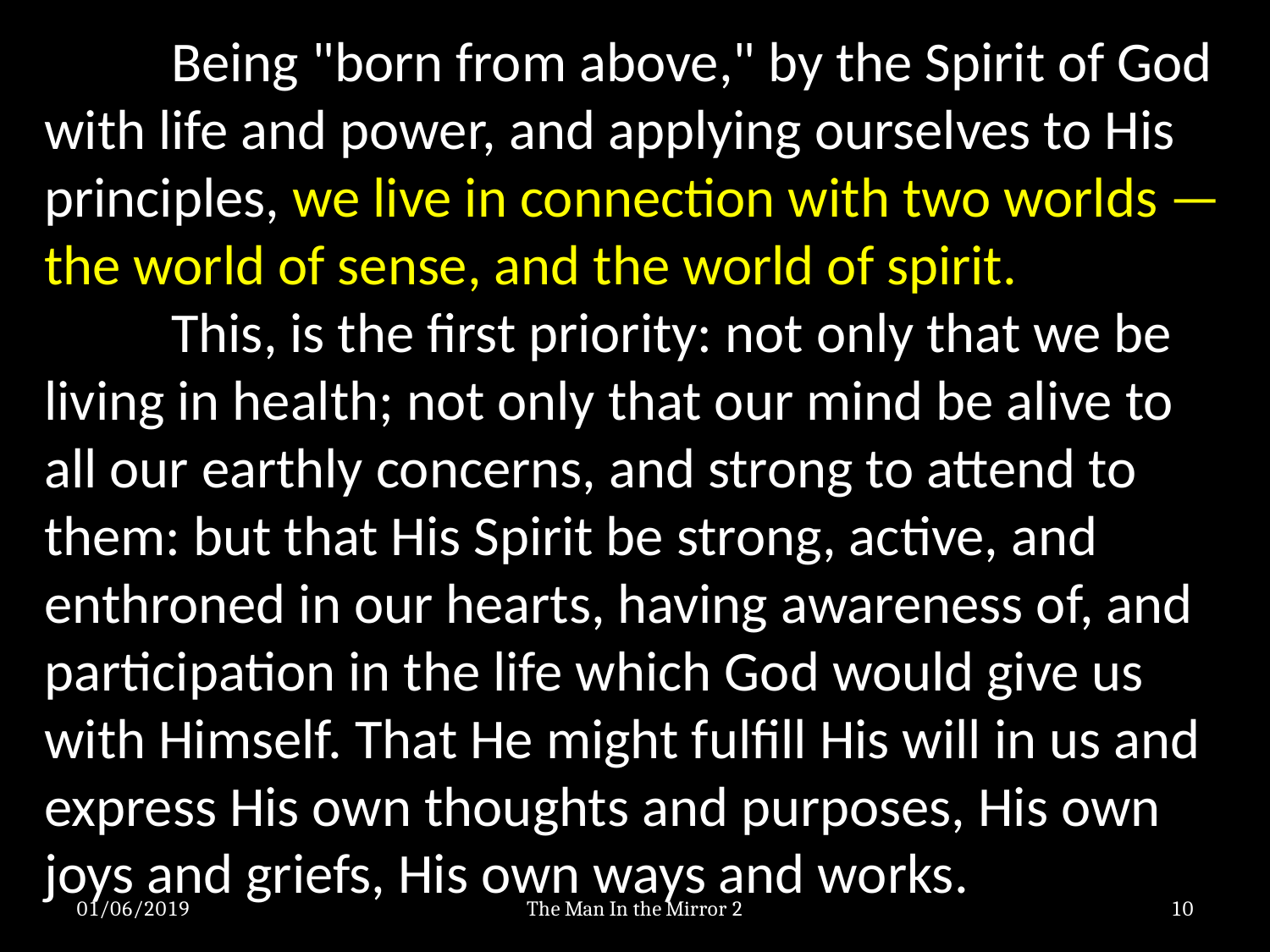

Being "born from above," by the Spirit of God with life and power, and applying ourselves to His principles, we live in connection with two worlds — the world of sense, and the world of spirit.
	This, is the first priority: not only that we be living in health; not only that our mind be alive to all our earthly concerns, and strong to attend to them: but that His Spirit be strong, active, and enthroned in our hearts, having awareness of, and participation in the life which God would give us with Himself. That He might fulfill His will in us and express His own thoughts and purposes, His own joys and griefs, His own ways and works.
01/06/2019
The Man In the Mirror 2
10